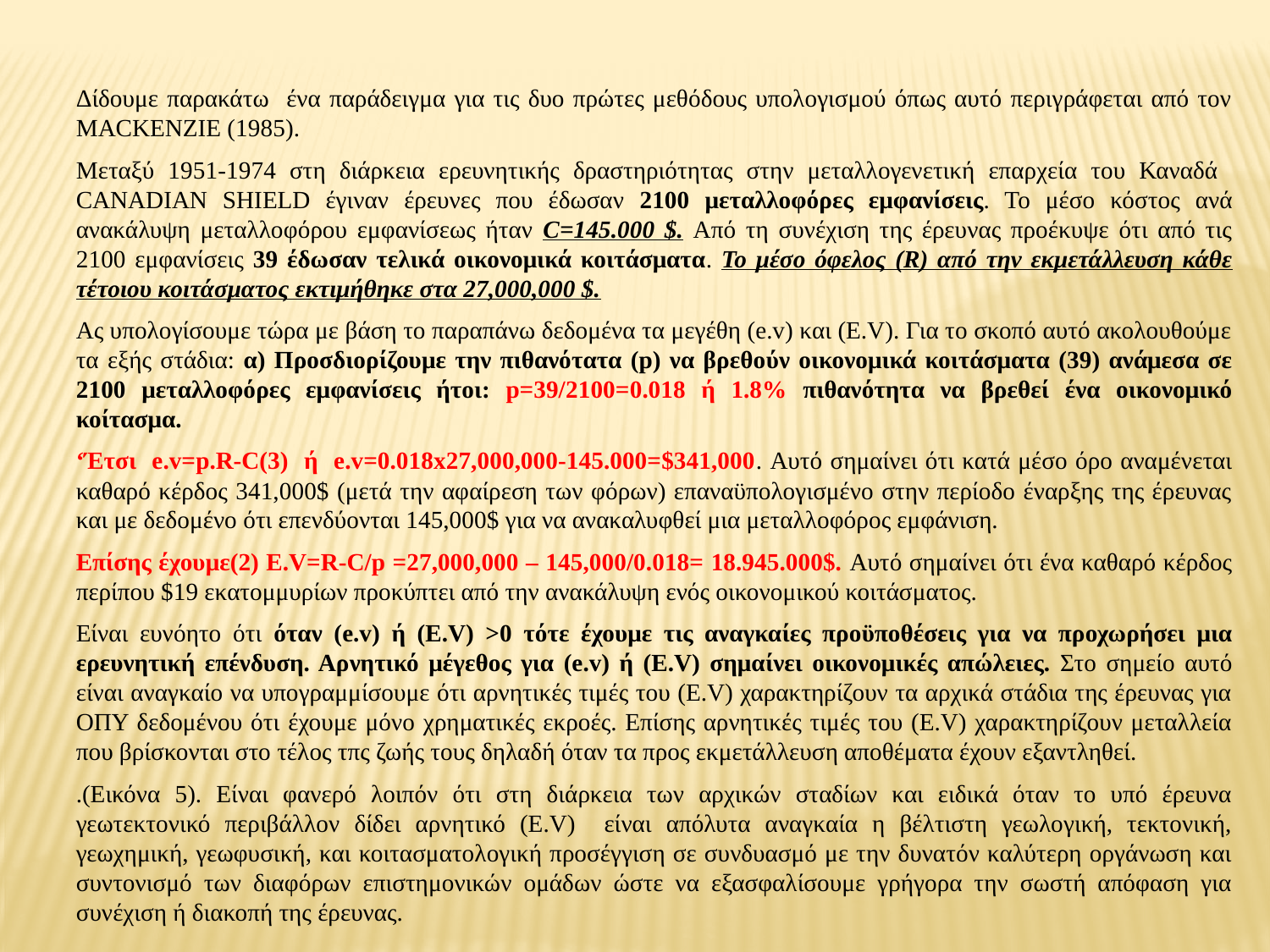

Δίδουμε παρακάτω  ένα παράδειγμα για τις δυο πρώτες μεθόδους υπολογισμού όπως αυτό περιγράφεται από τον ΜΑCΚΕΝΖΙΕ (1985).
Μεταξύ 1951-1974 στη διάρκεια ερευνητικής δραστηριότητας στην μεταλλογενετική επαρχεία του Καναδά  CΑΝΑDΙΑΝ SHIELD έγιναν έρευνες που έδωσαν 2100 μεταλλοφόρες εμφανίσεις. Το μέσο κόστος ανά ανακάλυψη μεταλλοφόρου εμφανίσεως ήταν C=145.000 $. Από τη συνέχιση της έρευνας προέκυψε ότι από τις 2100 εμφανίσεις 39 έδωσαν τελικά οικονομικά κοιτάσματα. Το μέσο όφελος (R) από την εκμετάλλευση κάθε τέτοιου κοιτάσματος εκτιμήθηκε στα 27,000,000 $.
Ας υπολογίσουμε τώρα με βάση το παραπάνω δεδομένα τα μεγέθη (e.v) και (E.V). Για το σκοπό αυτό ακολουθούμε τα εξής στάδια: α) Προσδιορίζουμε την πιθανότατα (p) να βρεθούν οικονομικά κοιτάσματα (39) ανάμεσα σε 2100 μεταλλοφόρες εμφανίσεις ήτοι: p=39/2100=0.018 ή 1.8% πιθανότητα να βρεθεί ένα οικονομικό κοίτασμα.
‘Έτσι  e.v=p.R-C(3)  ή  e.v=0.018x27,000,000-145.000=$341,000. Αυτό σημαίνει ότι κατά μέσο όρο αναμένεται καθαρό κέρδος 341,000$ (μετά την αφαίρεση των φόρων) επαναϋπολογισμένο στην περίοδο έναρξης της έρευνας και με δεδομένο ότι επενδύονται 145,000$ για να ανακαλυφθεί μια μεταλλοφόρος εμφάνιση.
Επίσης έχουμε(2) Ε.V=R-C/p =27,000,000 – 145,000/0.018= 18.945.000$. Αυτό σημαίνει ότι ένα καθαρό κέρδος περίπου $19 εκατομμυρίων προκύπτει από την ανακάλυψη ενός οικονομικού κοιτάσματος.
Είναι ευνόητο ότι όταν (e.v) ή (E.V) >0 τότε έχουμε τις αναγκαίες προϋποθέσεις για να προχωρήσει μια ερευνητική επένδυση. Αρνητικό μέγεθος για (e.v) ή (E.V) σημαίνει οικονομικές απώλειες. Στο σημείο αυτό είναι αναγκαίο να υπογραμμίσουμε ότι αρνητικές τιμές του (Ε.V) χαρακτηρίζουν τα αρχικά στάδια της έρευνας για ΟΠΥ δεδομένου ότι έχουμε μόνο χρηματικές εκροές. Επίσης αρνητικές τιμές του (E.V) χαρακτηρίζουν μεταλλεία που βρίσκονται στο τέλος τπς ζωής τους δηλαδή όταν τα προς εκμετάλλευση αποθέματα έχουν εξαντληθεί.
.(Εικόνα 5). Είναι φανερό λοιπόν ότι στη διάρκεια των αρχικών σταδίων και ειδικά όταν το υπό έρευνα γεωτεκτονικό περιβάλλον δίδει αρνητικό (E.V)  είναι απόλυτα αναγκαία η βέλτιστη γεωλογική, τεκτονική, γεωχημική, γεωφυσική, και κοιτασματολογική προσέγγιση σε συνδυασμό με την δυνατόν καλύτερη οργάνωση και συντονισμό των διαφόρων επιστημονικών ομάδων ώστε να εξασφαλίσουμε γρήγορα την σωστή απόφαση για συνέχιση ή διακοπή της έρευνας.